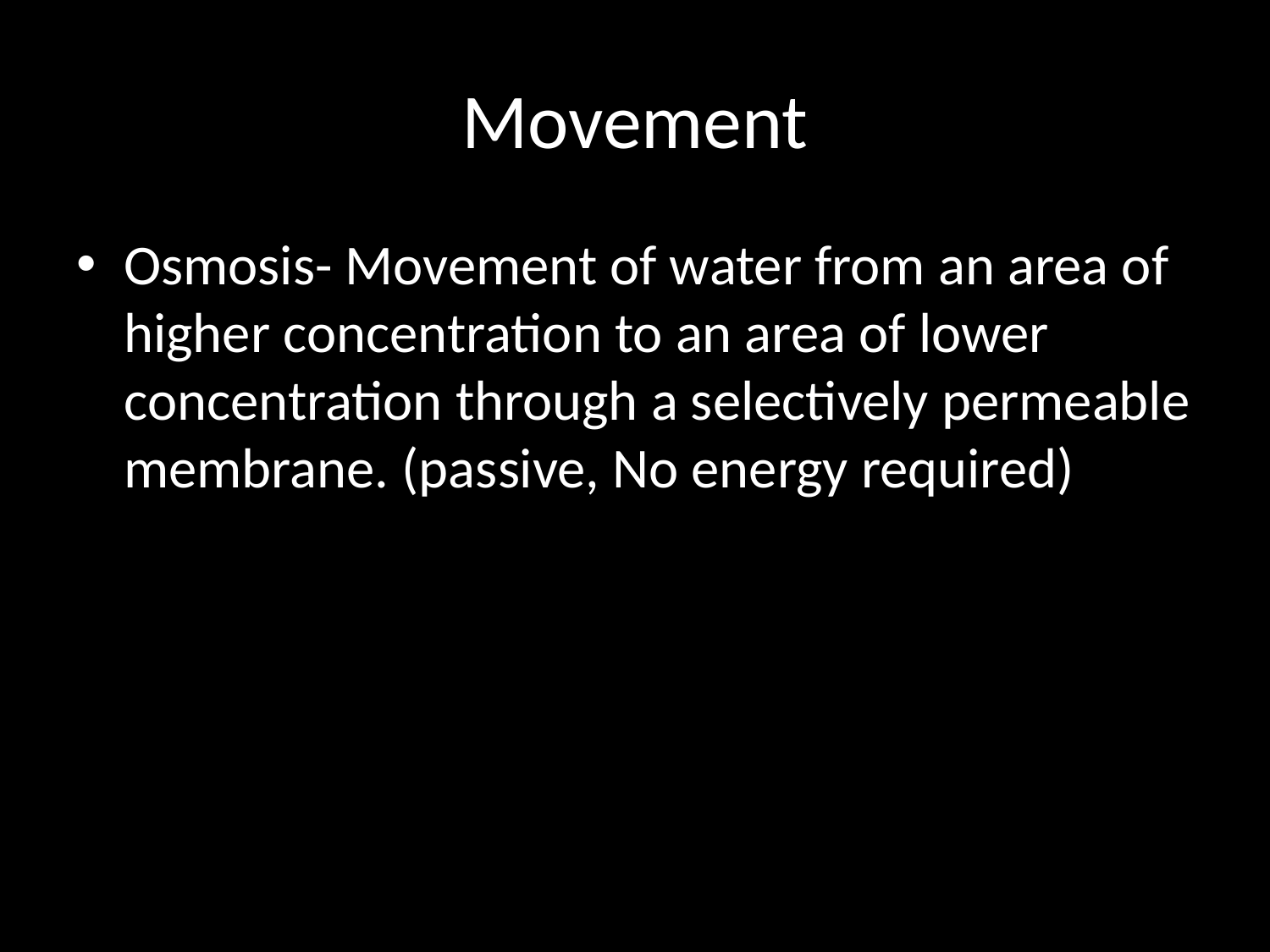

# Movement
Osmosis- Movement of water from an area of higher concentration to an area of lower concentration through a selectively permeable membrane. (passive, No energy required)